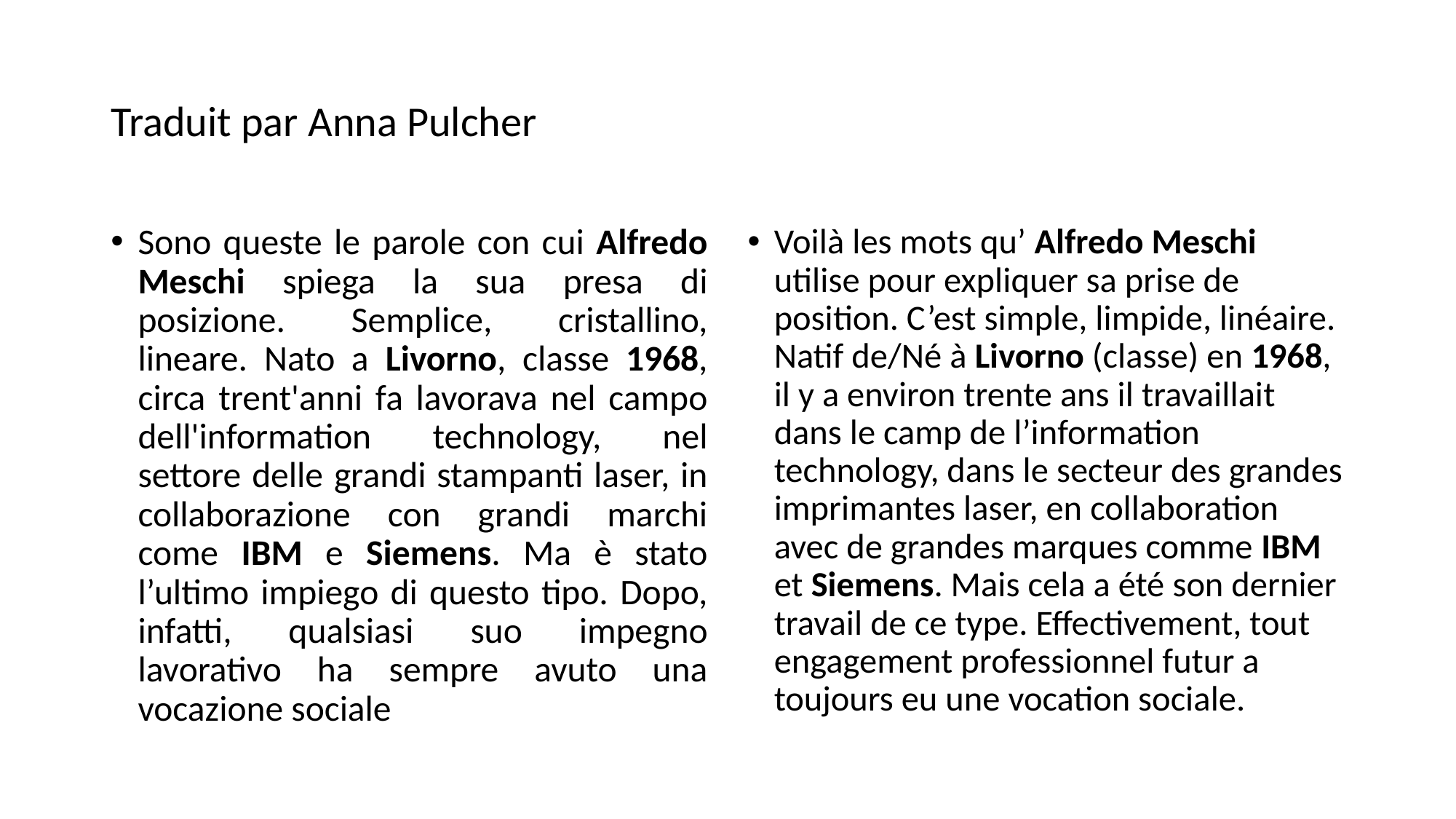

# Traduit par Anna Pulcher
Sono queste le parole con cui Alfredo Meschi spiega la sua presa di posizione. Semplice, cristallino, lineare. Nato a Livorno, classe 1968, circa trent'anni fa lavorava nel campo dell'information technology, nel settore delle grandi stampanti laser, in collaborazione con grandi marchi come IBM e Siemens. Ma è stato l’ultimo impiego di questo tipo. Dopo, infatti, qualsiasi suo impegno lavorativo ha sempre avuto una vocazione sociale

Voilà les mots qu’ Alfredo Meschi utilise pour expliquer sa prise de position. C’est simple, limpide, linéaire. Natif de/Né à Livorno (classe) en 1968, il y a environ trente ans il travaillait dans le camp de l’information technology, dans le secteur des grandes imprimantes laser, en collaboration avec de grandes marques comme IBM et Siemens. Mais cela a été son dernier travail de ce type. Effectivement, tout engagement professionnel futur a toujours eu une vocation sociale.